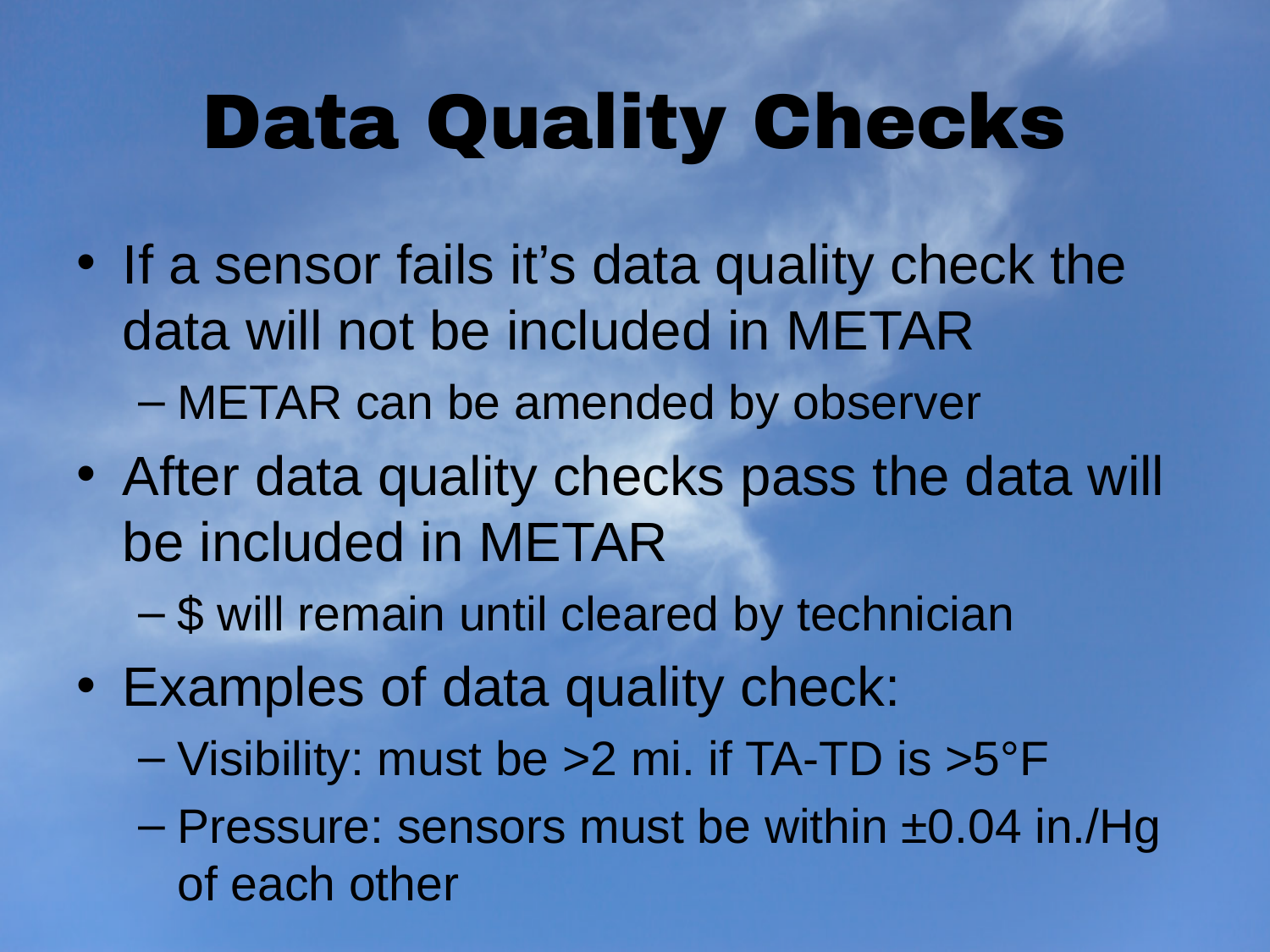

# Data Quality Checks
If a sensor fails it’s data quality check the data will not be included in METAR
METAR can be amended by observer
After data quality checks pass the data will be included in METAR
$ will remain until cleared by technician
Examples of data quality check:
Visibility: must be >2 mi. if TA-TD is >5°F
Pressure: sensors must be within ±0.04 in./Hg of each other